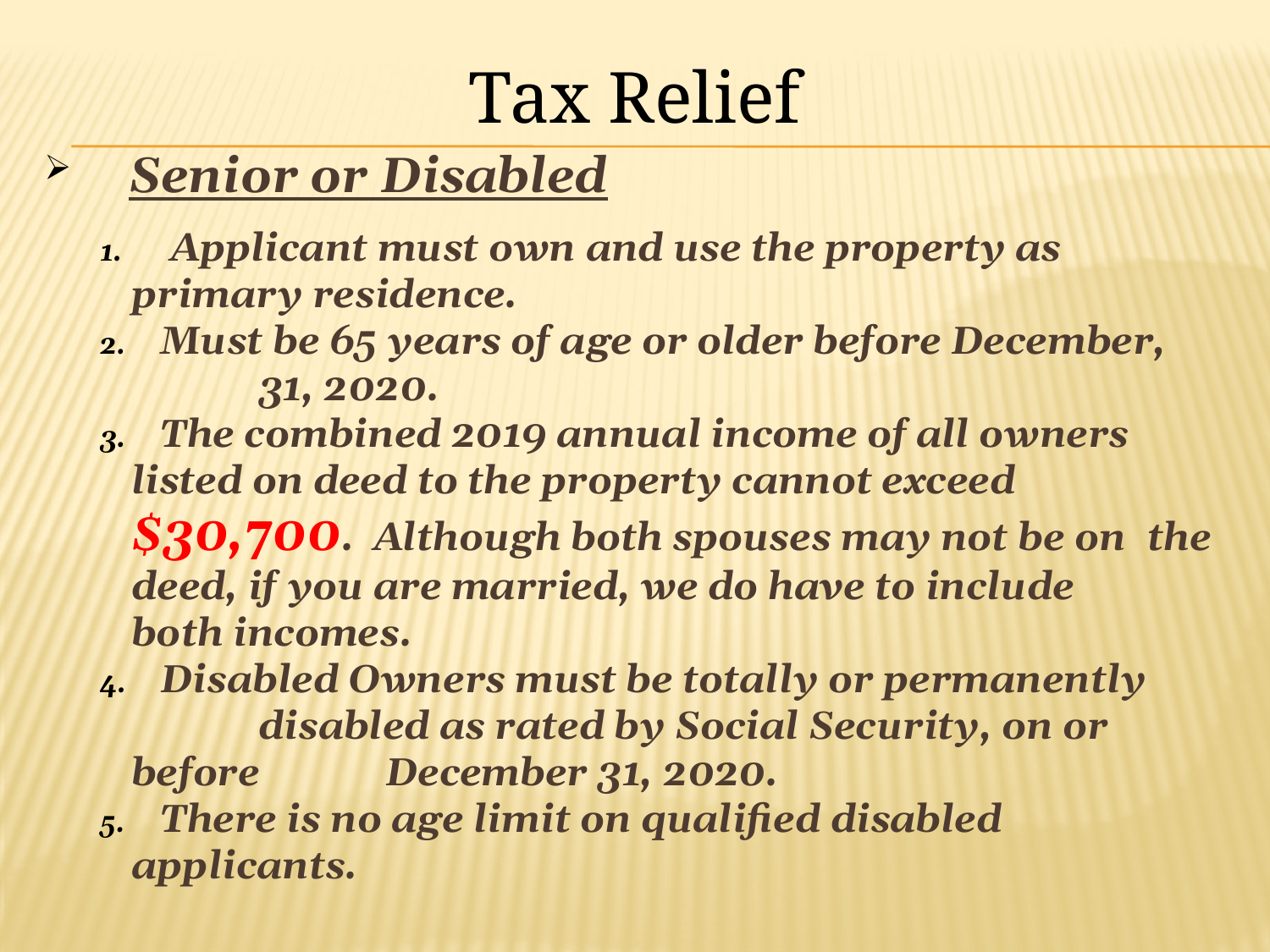

Tax Relief
Senior or Disabled

    Applicant must own and use the property as        	primary residence.
   Must be 65 years of age or older before December, 	31, 2020.
   The combined 2019 annual income of all owners 	listed on deed to the property cannot exceed 	$30,700.  Although both spouses may not be on 	the deed, if you are married, we do have to include 	both incomes.
   Disabled Owners must be totally or permanently 	disabled as rated by Social Security, on or before 	December 31, 2020.
   There is no age limit on qualified disabled 	applicants.